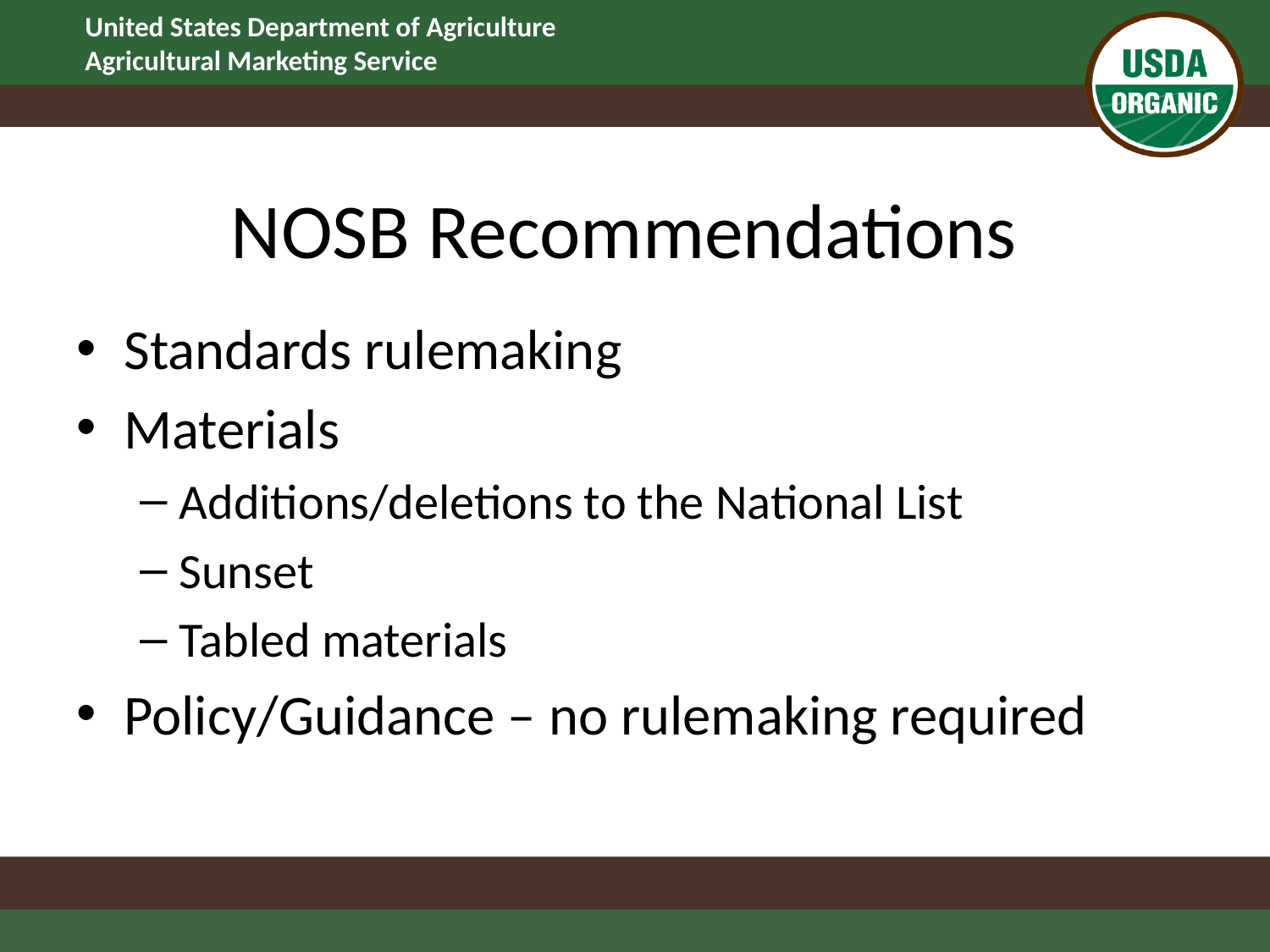

# NOSB Recommendations
Standards rulemaking
Materials
Additions/deletions to the National List
Sunset
Tabled materials
Policy/Guidance – no rulemaking required